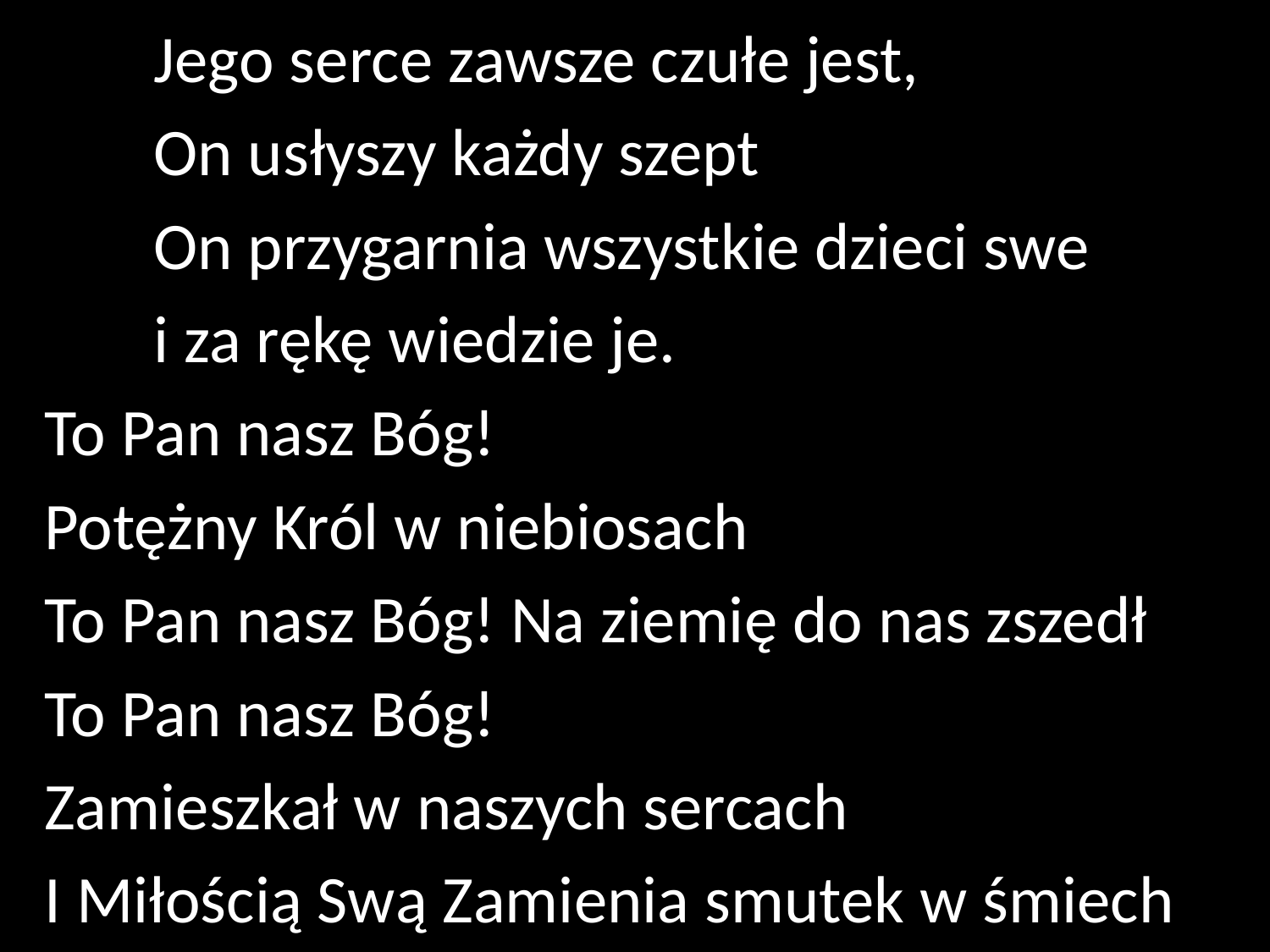

Jego serce zawsze czułe jest,
	On usłyszy każdy szept
	On przygarnia wszystkie dzieci swe
	i za rękę wiedzie je.
To Pan nasz Bóg!
Potężny Król w niebiosach
To Pan nasz Bóg! Na ziemię do nas zszedł
To Pan nasz Bóg!
Zamieszkał w naszych sercach
I Miłością Swą Zamienia smutek w śmiech